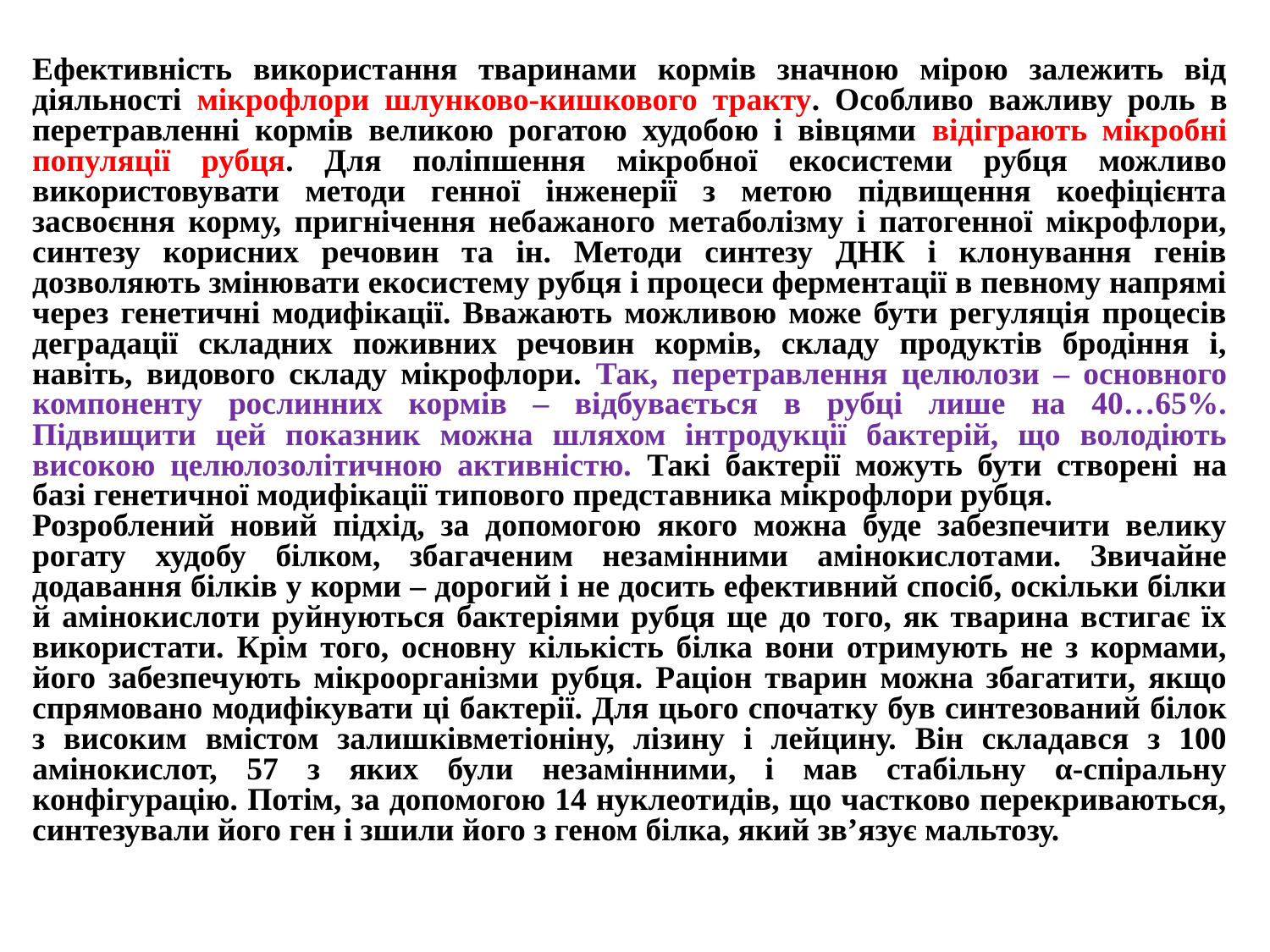

Ефективність використання тваринами кормів значною мірою залежить від діяльності мікрофлори шлунково-кишкового тракту. Особливо важливу роль в перетравленні кормів великою рогатою худобою і вівцями відіграють мікробні популяції рубця. Для поліпшення мікробної екосистеми рубця можливо використовувати методи генної інженерії з метою підвищення коефіцієнта засвоєння корму, пригнічення небажаного метаболізму і патогенної мікрофлори, синтезу корисних речовин та ін. Методи синтезу ДНК і клонування генів дозволяють змінювати екосистему рубця і процеси ферментації в певному напрямі через генетичні модифікації. Вважають можливою може бути регуляція процесів деградації складних поживних речовин кормів, складу продуктів бродіння і, навіть, видового складу мікрофлори. Так, перетравлення целюлози – основного компоненту рослинних кормів – відбувається в рубці лише на 40…65%. Підвищити цей показник можна шляхом інтродукції бактерій, що володіють високою целюлозолітичною активністю. Такі бактерії можуть бути створені на базі генетичної модифікації типового представника мікрофлори рубця.
Розроблений новий підхід, за допомогою якого можна буде забезпечити велику рогату худобу білком, збагаченим незамінними амінокислотами. Звичайне додавання білків у корми – дорогий і не досить ефективний спосіб, оскільки білки й амінокислоти руйнуються бактеріями рубця ще до того, як тварина встигає їх використати. Крім того, основну кількість білка вони отримують не з кормами, його забезпечують мікроорганізми рубця. Раціон тварин можна збагатити, якщо спрямовано модифікувати ці бактерії. Для цього спочатку був синтезований білок з високим вмістом залишківметіоніну, лізину і лейцину. Він складався з 100 амінокислот, 57 з яких були незамінними, і мав стабільну α-спіральну конфігурацію. Потім, за допомогою 14 нуклеотидів, що частково перекриваються, синтезували його ген і зшили його з геном білка, який зв’язує мальтозу.